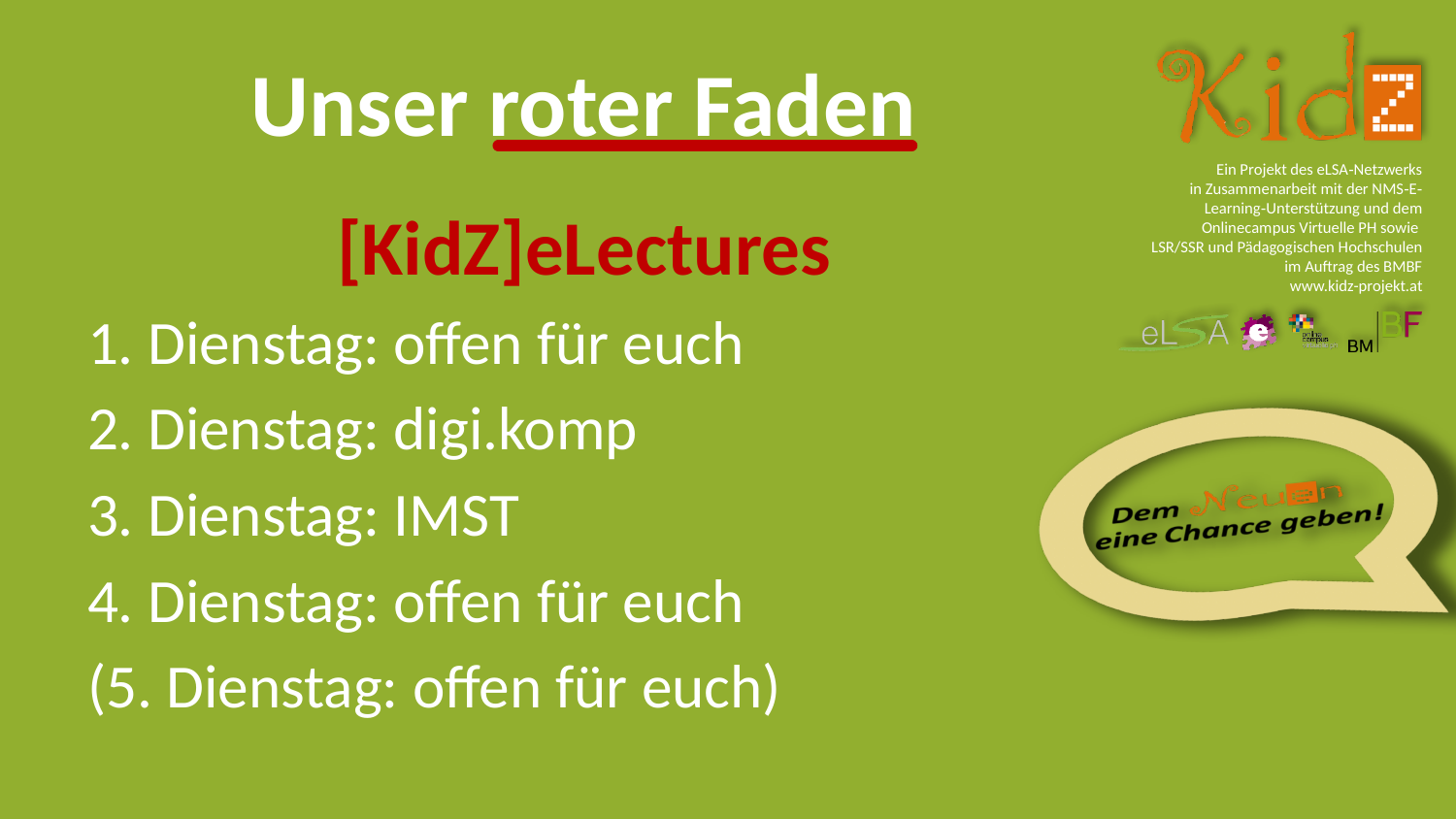

# Unser roter Faden
[KidZ]eLectures
1. Dienstag: offen für euch
2. Dienstag: digi.komp
3. Dienstag: IMST
4. Dienstag: offen für euch
(5. Dienstag: offen für euch)